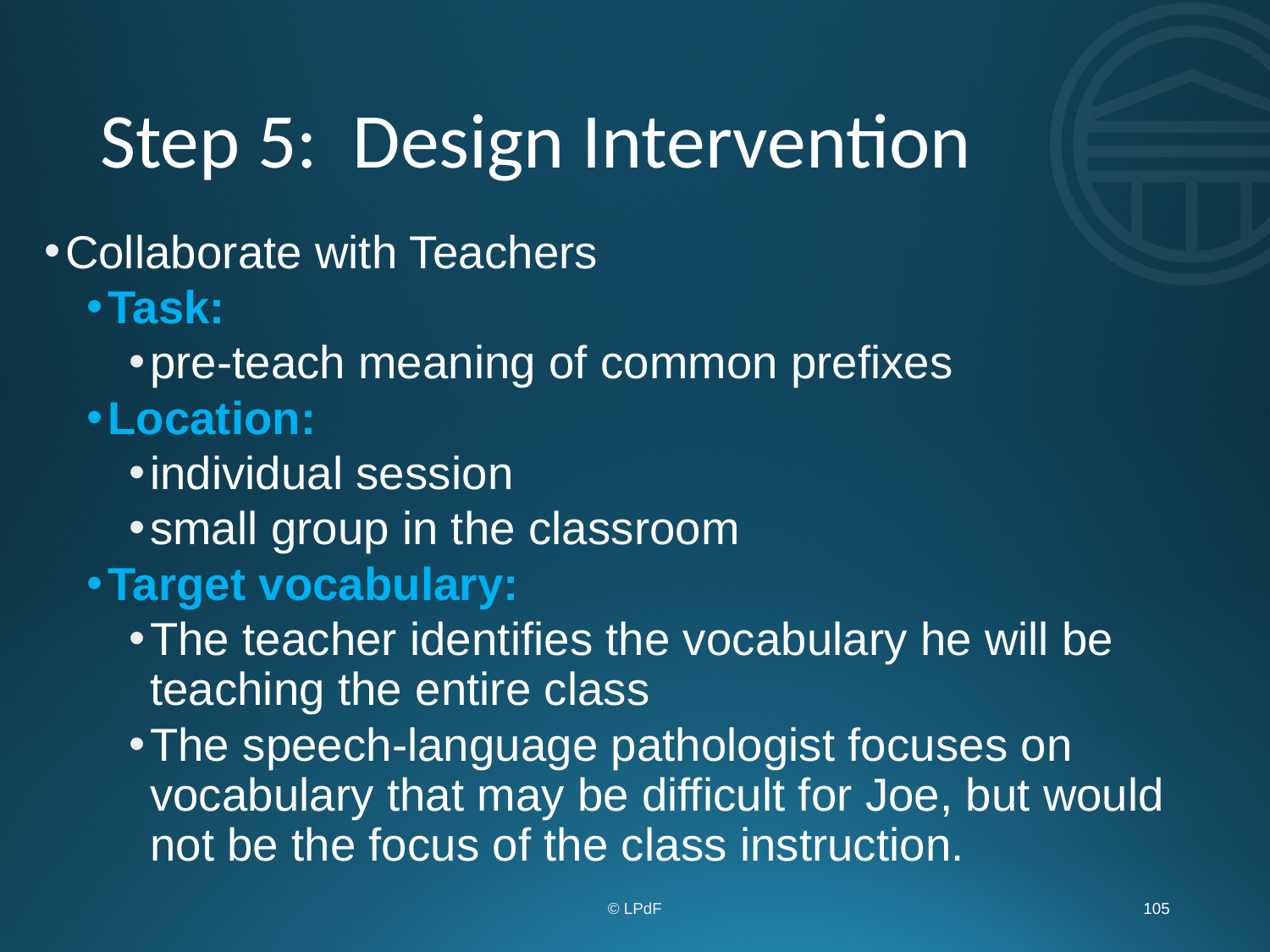

# Step 5:  Design Intervention
Collaborate with Teachers
Task:
pre-teach meaning of common prefixes
Location:
individual session
small group in the classroom
Target vocabulary:
The teacher identifies the vocabulary he will be teaching the entire class
The speech-language pathologist focuses on vocabulary that may be difficult for Joe, but would not be the focus of the class instruction.

© LPdF
105